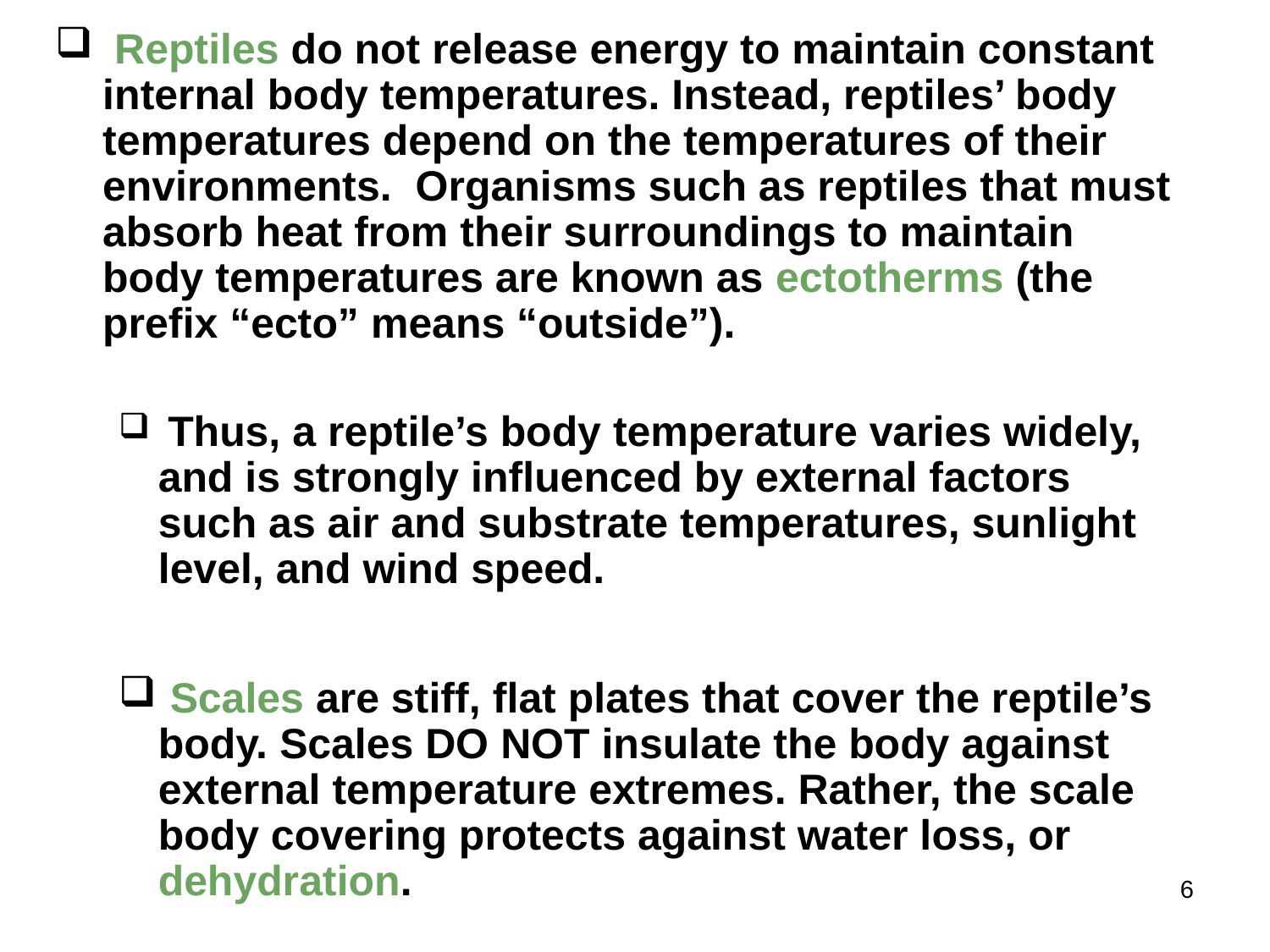

Reptiles do not release energy to maintain constant internal body temperatures. Instead, reptiles’ body temperatures depend on the temperatures of their environments.  Organisms such as reptiles that must absorb heat from their surroundings to maintain body temperatures are known as ectotherms (the prefix “ecto” means “outside”).

 Thus, a reptile’s body temperature varies widely, and is strongly influenced by external factors such as air and substrate temperatures, sunlight level, and wind speed.

 Scales are stiff, flat plates that cover the reptile’s body. Scales DO NOT insulate the body against external temperature extremes. Rather, the scale body covering protects against water loss, or dehydration.
6